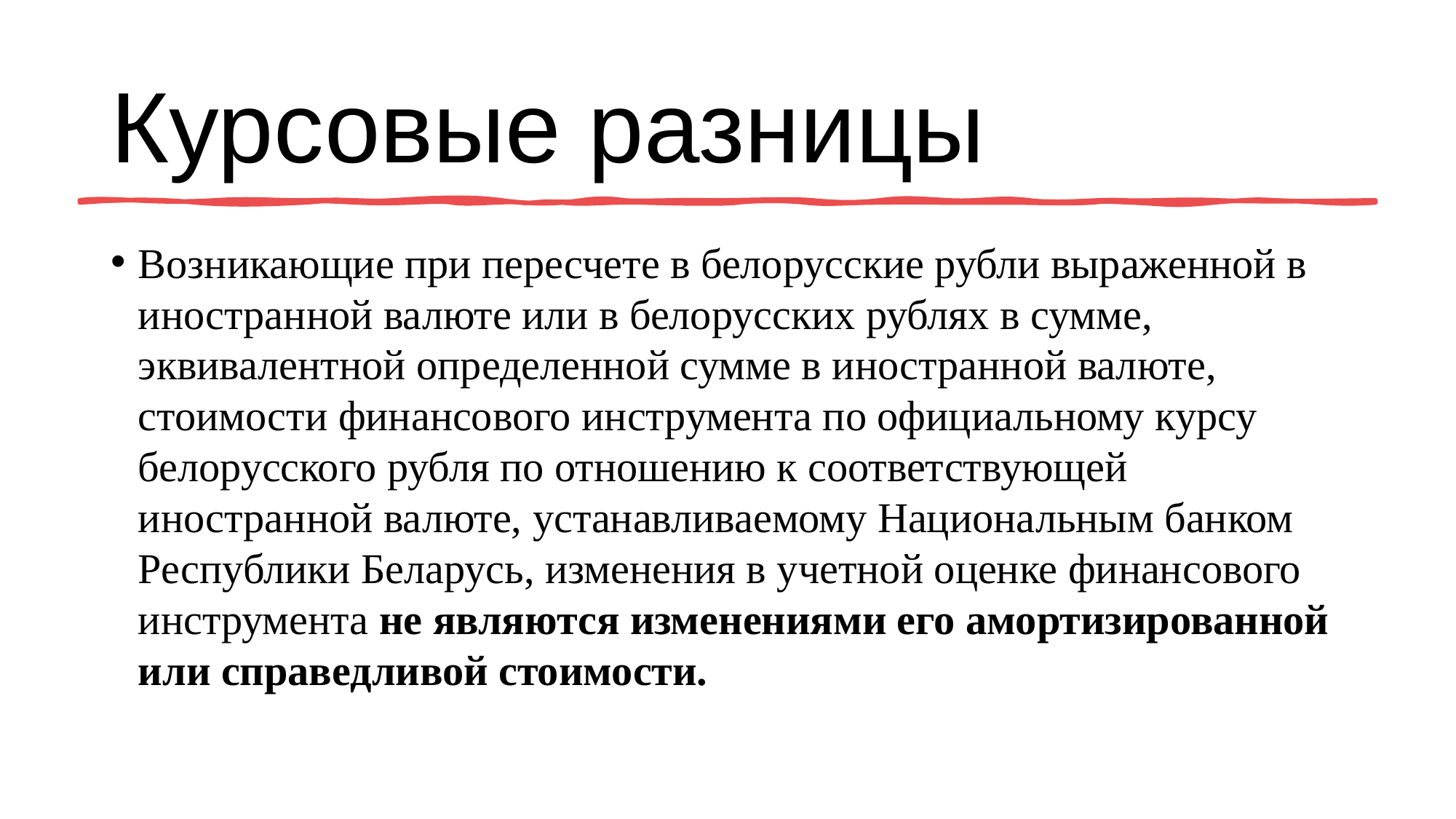

# Курсовые разницы

Возникающие при пересчете в белорусские рубли выраженной в иностранной валюте или в белорусских рублях в сумме, эквивалентной определенной сумме в иностранной валюте, стоимости финансового инструмента по официальному курсу белорусского рубля по отношению к соответствующей иностранной валюте, устанавливаемому Национальным банком Республики Беларусь, изменения в учетной оценке финансового инструмента не являются изменениями его амортизированной или справедливой стоимости.